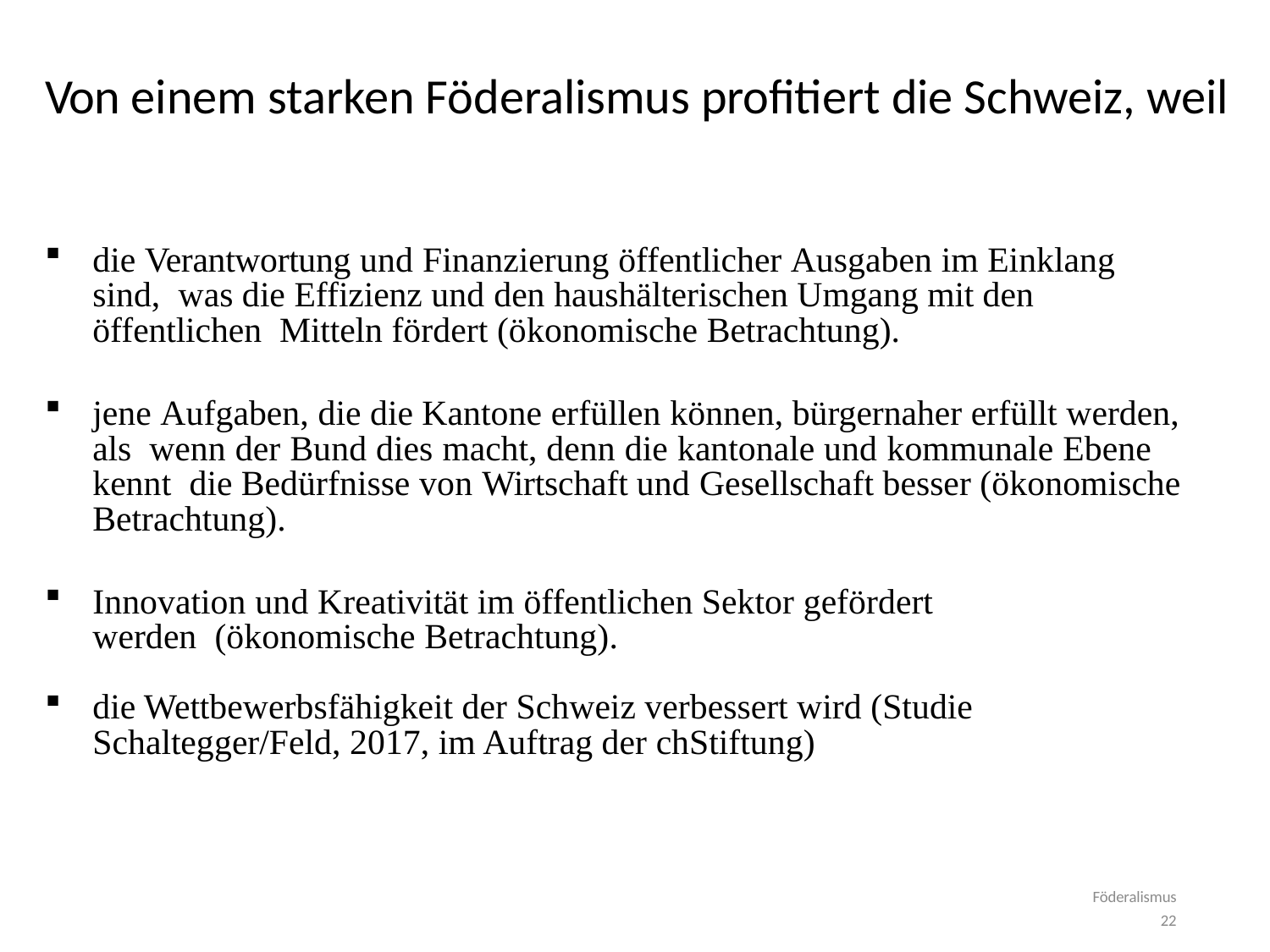

# Von einem starken Föderalismus profitiert die Schweiz, weil
die Verantwortung und Finanzierung öffentlicher Ausgaben im Einklang sind,  was die Effizienz und den haushälterischen Umgang mit den öffentlichen  Mitteln fördert (ökonomische Betrachtung).

jene Aufgaben, die die Kantone erfüllen können, bürgernaher erfüllt werden, als  wenn der Bund dies macht, denn die kantonale und kommunale Ebene kennt  die Bedürfnisse von Wirtschaft und Gesellschaft besser (ökonomische  Betrachtung).

Innovation und Kreativität im öffentlichen Sektor gefördert werden  (ökonomische Betrachtung).

die Wettbewerbsfähigkeit der Schweiz verbessert wird (Studie Schaltegger/Feld, 2017, im Auftrag der chStiftung)
Föderalismus
22